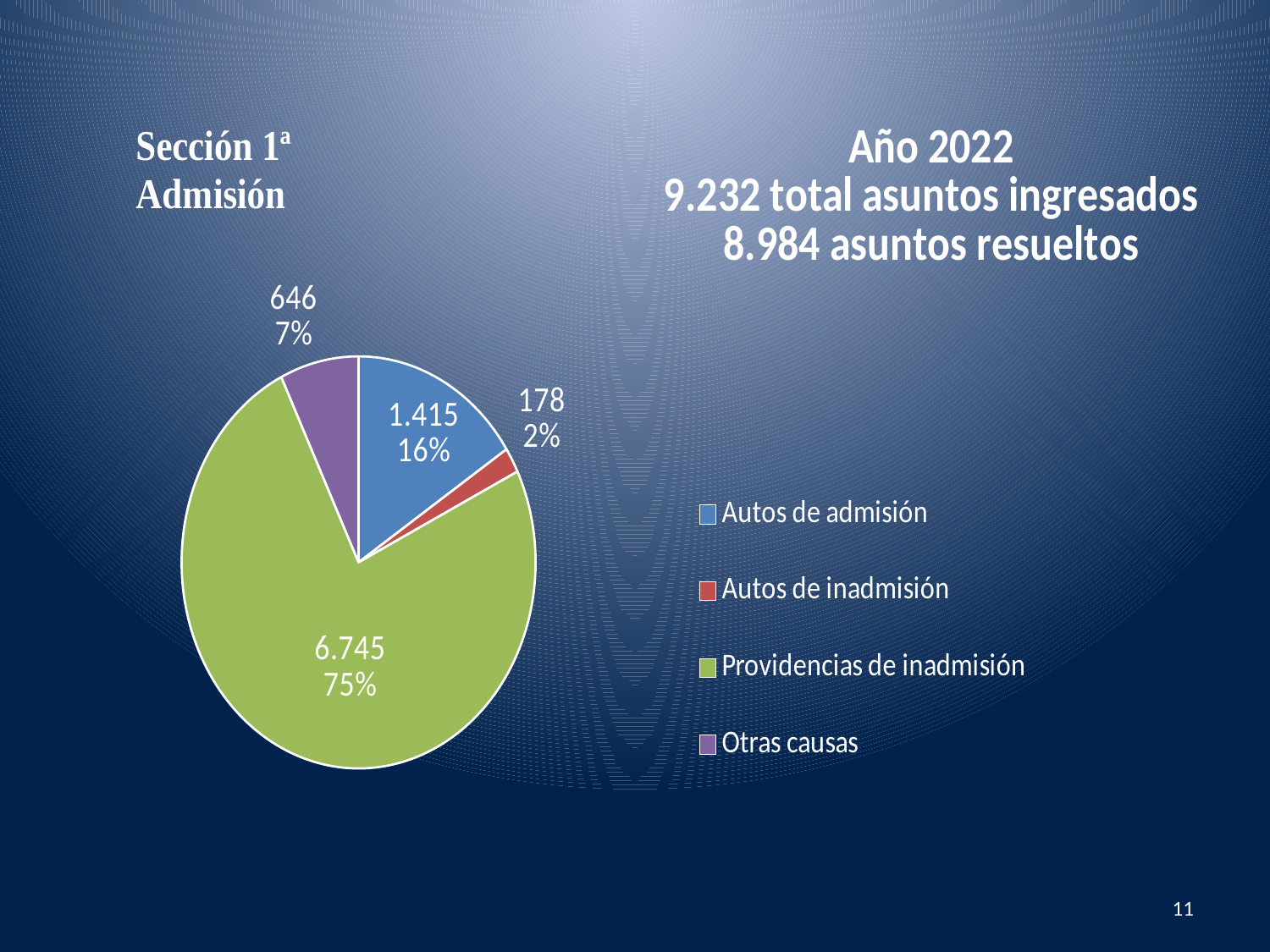

### Chart: Año 2022
9.232 total asuntos ingresados
8.984 asuntos resueltos

| Category |  |
|---|---|
| Autos de admisión | 1415.0 |
| Autos de inadmisión | 178.0 |
| Providencias de inadmisión | 6745.0 |
| Otras causas | 646.0 |
11